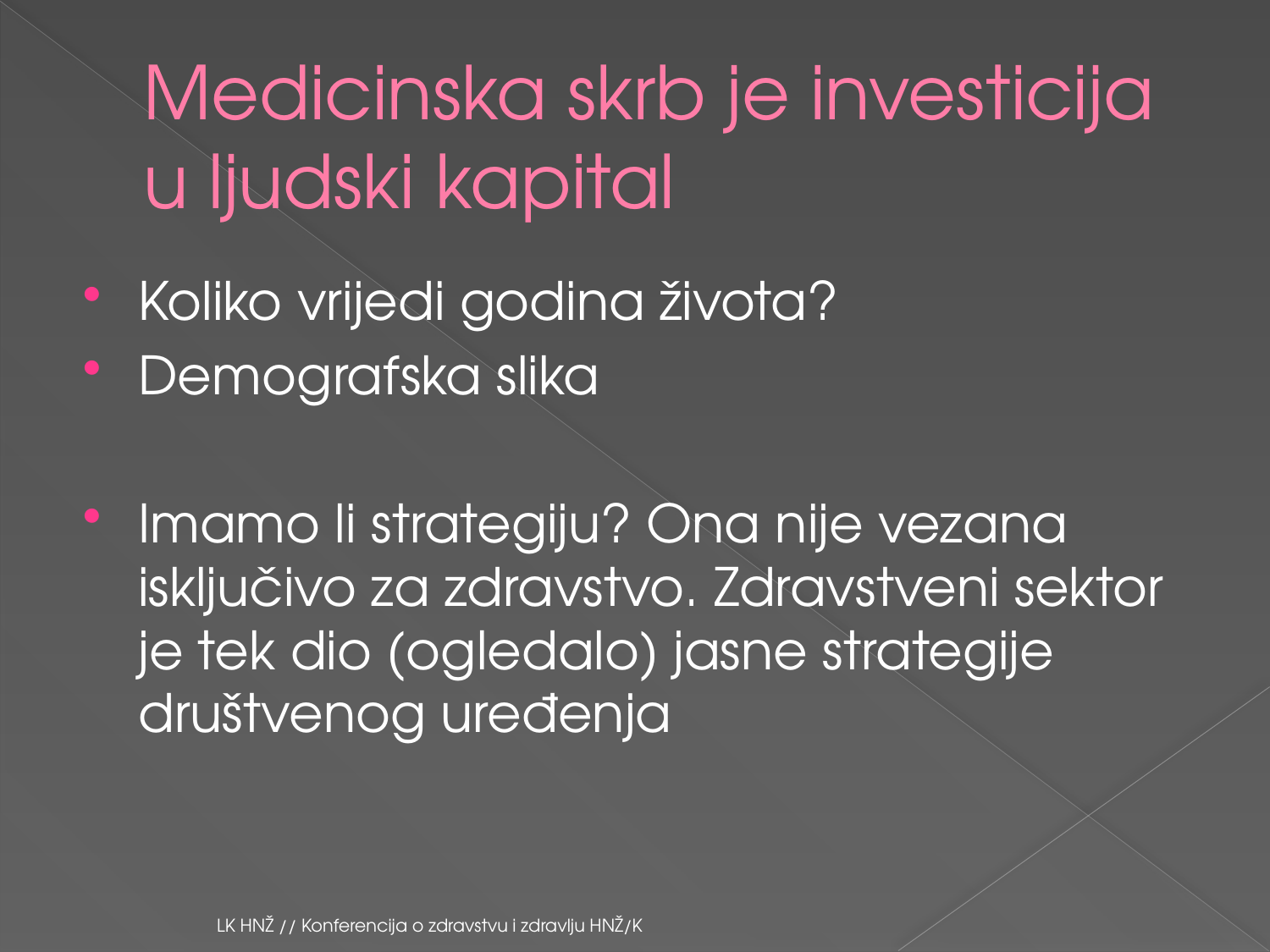

# Medicinska skrb je investicija u ljudski kapital
Koliko vrijedi godina života?
Demografska slika

Imamo li strategiju? Ona nije vezana isključivo za zdravstvo. Zdravstveni sektor je tek dio (ogledalo) jasne strategije društvenog uređenja
LK HNŽ // Konferencija o zdravstvu i zdravlju HNŽ/K